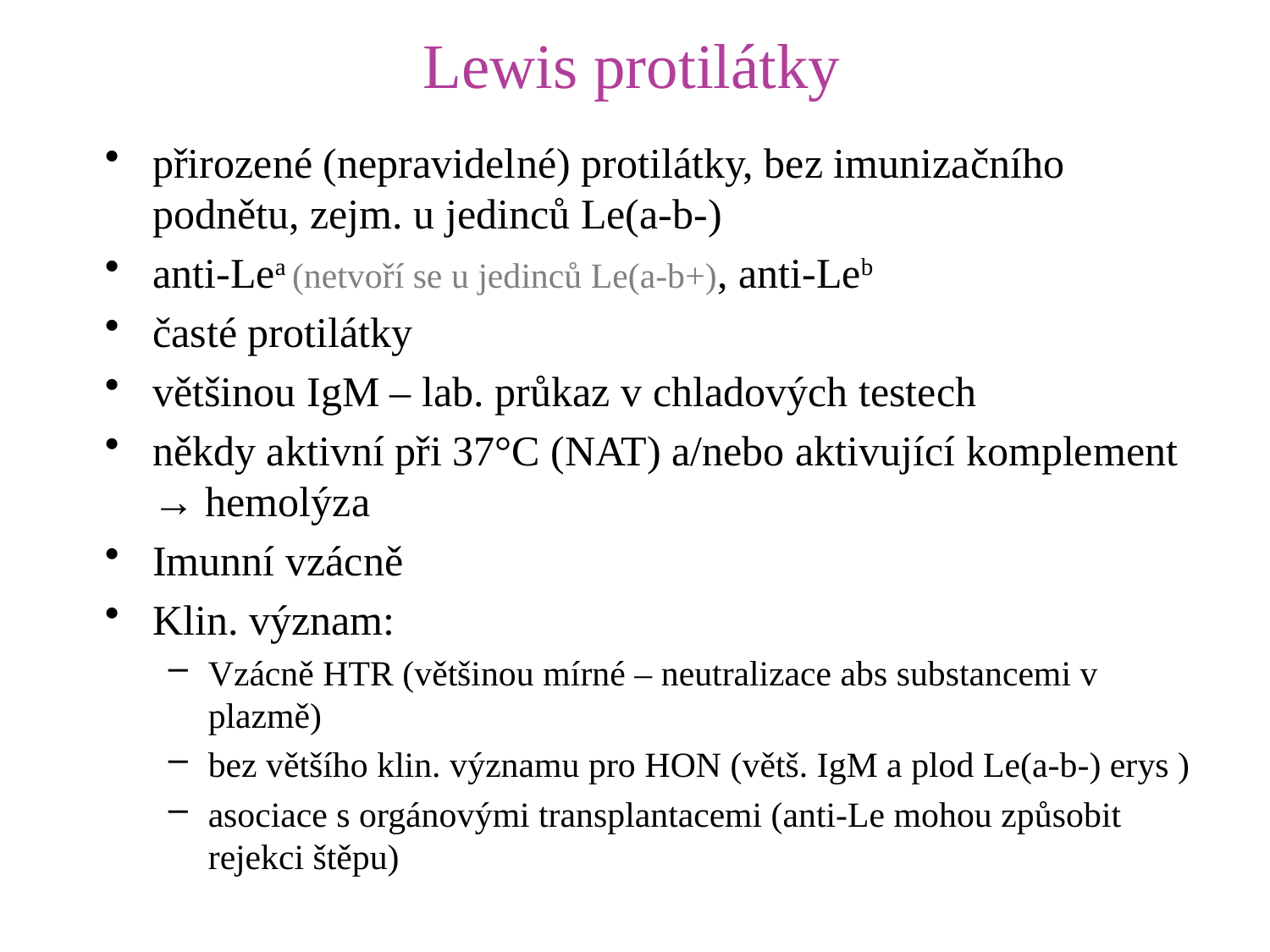

# Lewis protilátky
přirozené (nepravidelné) protilátky, bez imunizačního podnětu, zejm. u jedinců Le(a-b-)
anti-Lea (netvoří se u jedinců Le(a-b+), anti-Leb
časté protilátky
většinou IgM – lab. průkaz v chladových testech
někdy aktivní při 37°C (NAT) a/nebo aktivující komplement → hemolýza
Imunní vzácně
Klin. význam:
Vzácně HTR (většinou mírné – neutralizace abs substancemi v plazmě)
bez většího klin. významu pro HON (větš. IgM a plod Le(a-b-) erys )
asociace s orgánovými transplantacemi (anti-Le mohou způsobit rejekci štěpu)